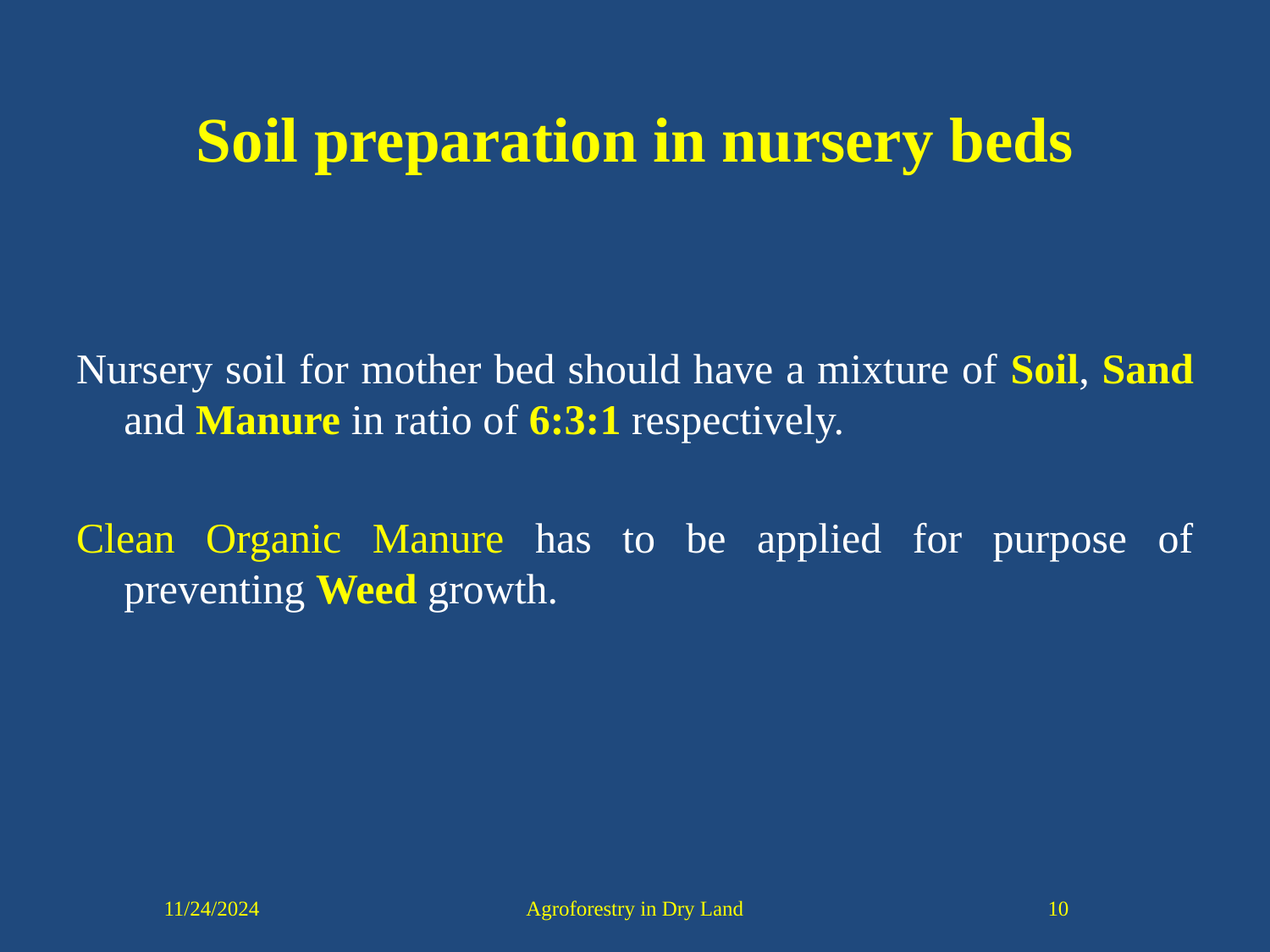

# Soil preparation in nursery beds

Nursery soil for mother bed should have a mixture of Soil, Sand and Manure in ratio of 6:3:1 respectively.

Clean Organic Manure has to be applied for purpose of preventing Weed growth.
11/24/2024
Agroforestry in Dry Land
10